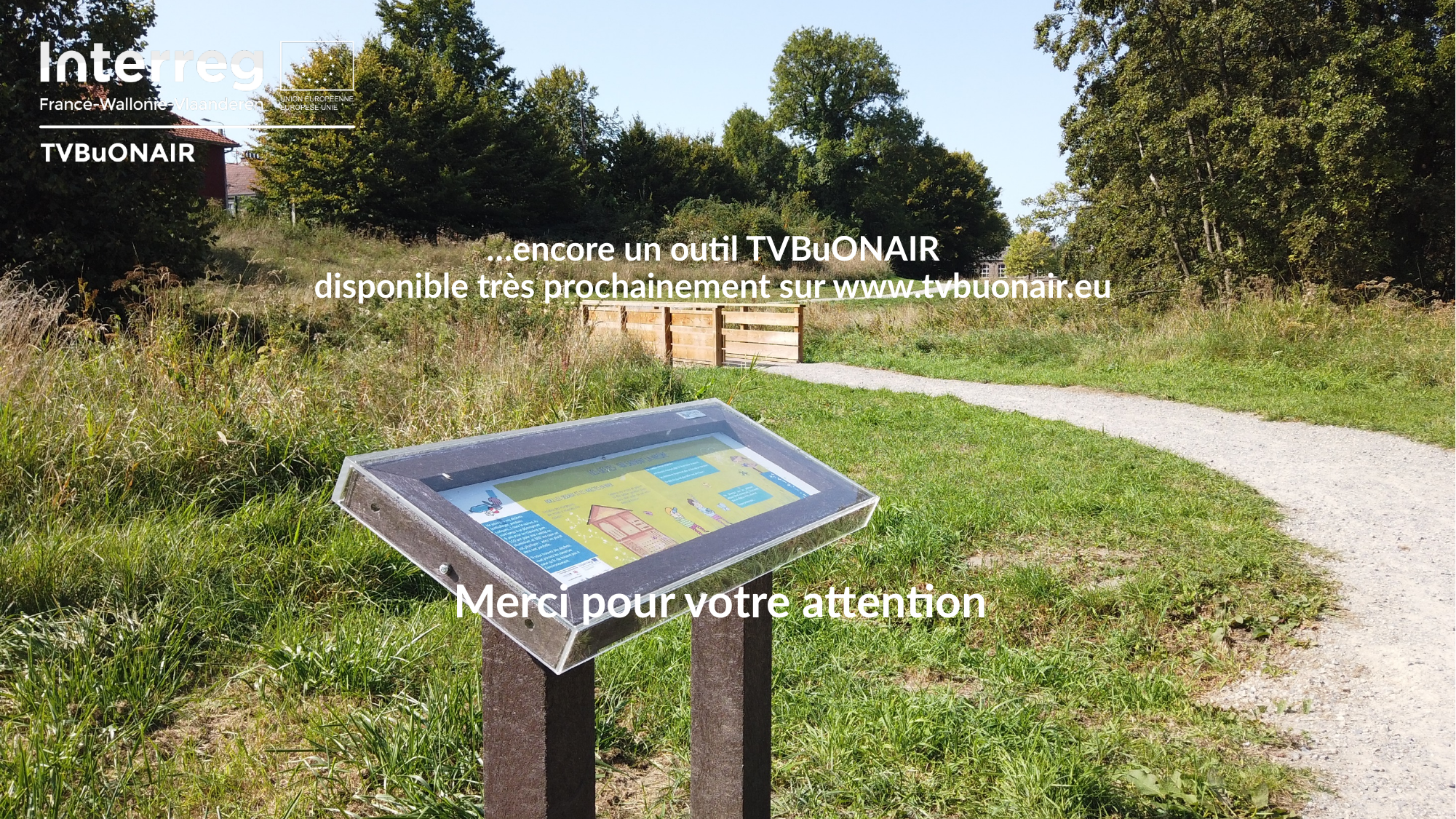

# …encore un outil TVBuONAIR disponible très prochainement sur www.tvbuonair.eu
Merci pour votre attention